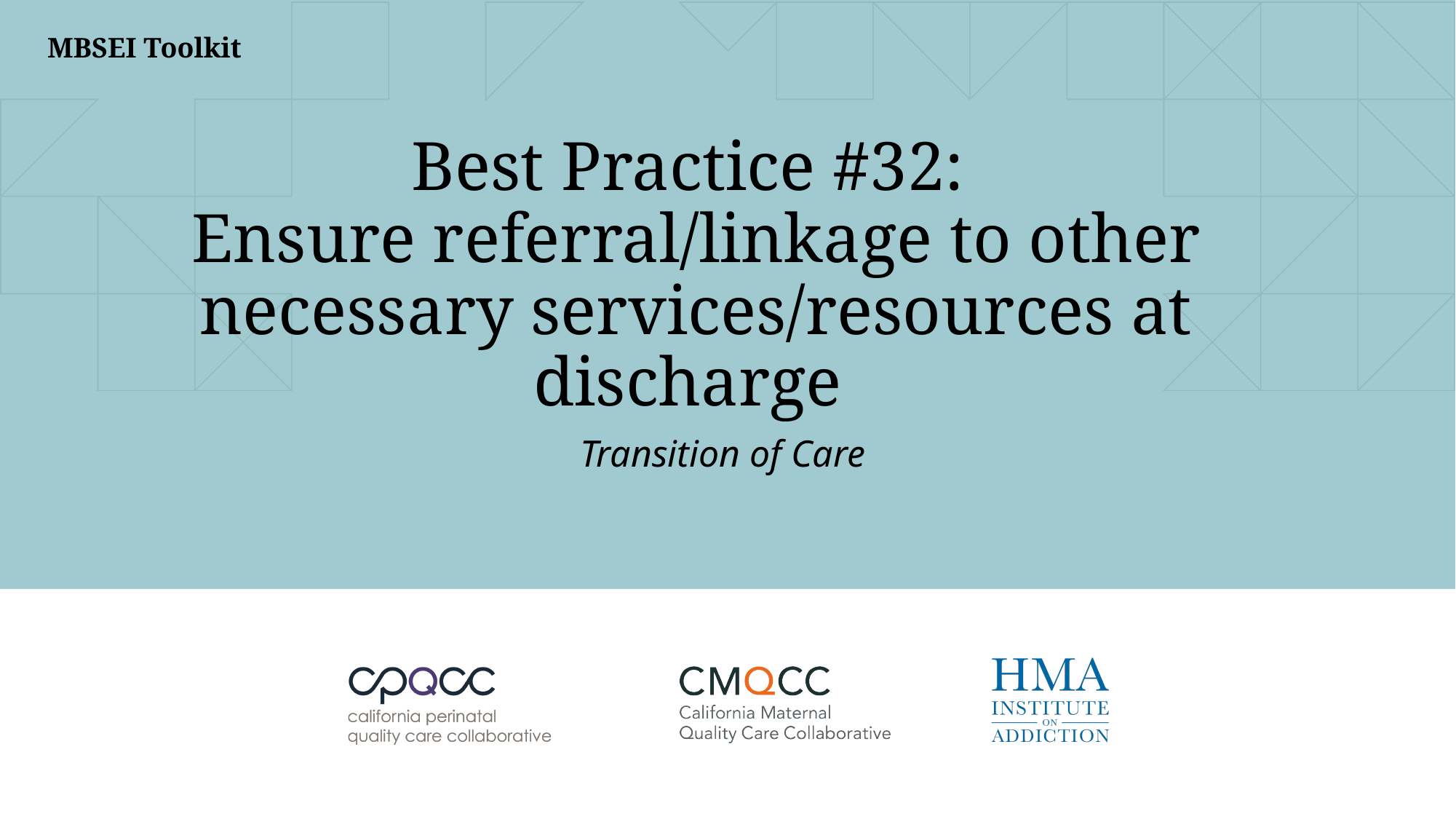

# Best Practice #32: Ensure referral/linkage to other necessary services/resources at discharge
Transition of Care